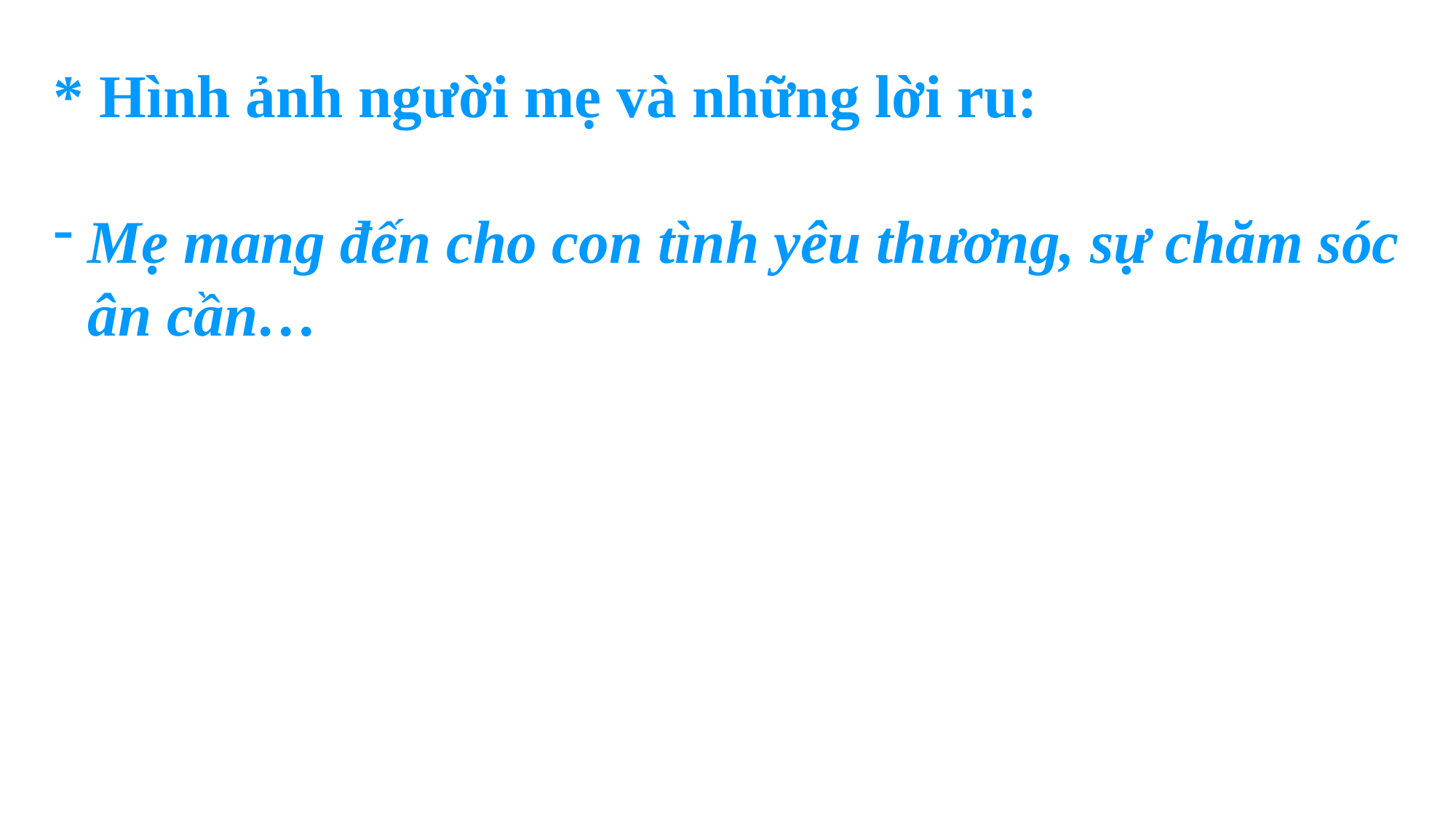

* Hình ảnh người mẹ và những lời ru:

Mẹ mang đến cho con tình yêu thương, sự chăm sóc ân cần…